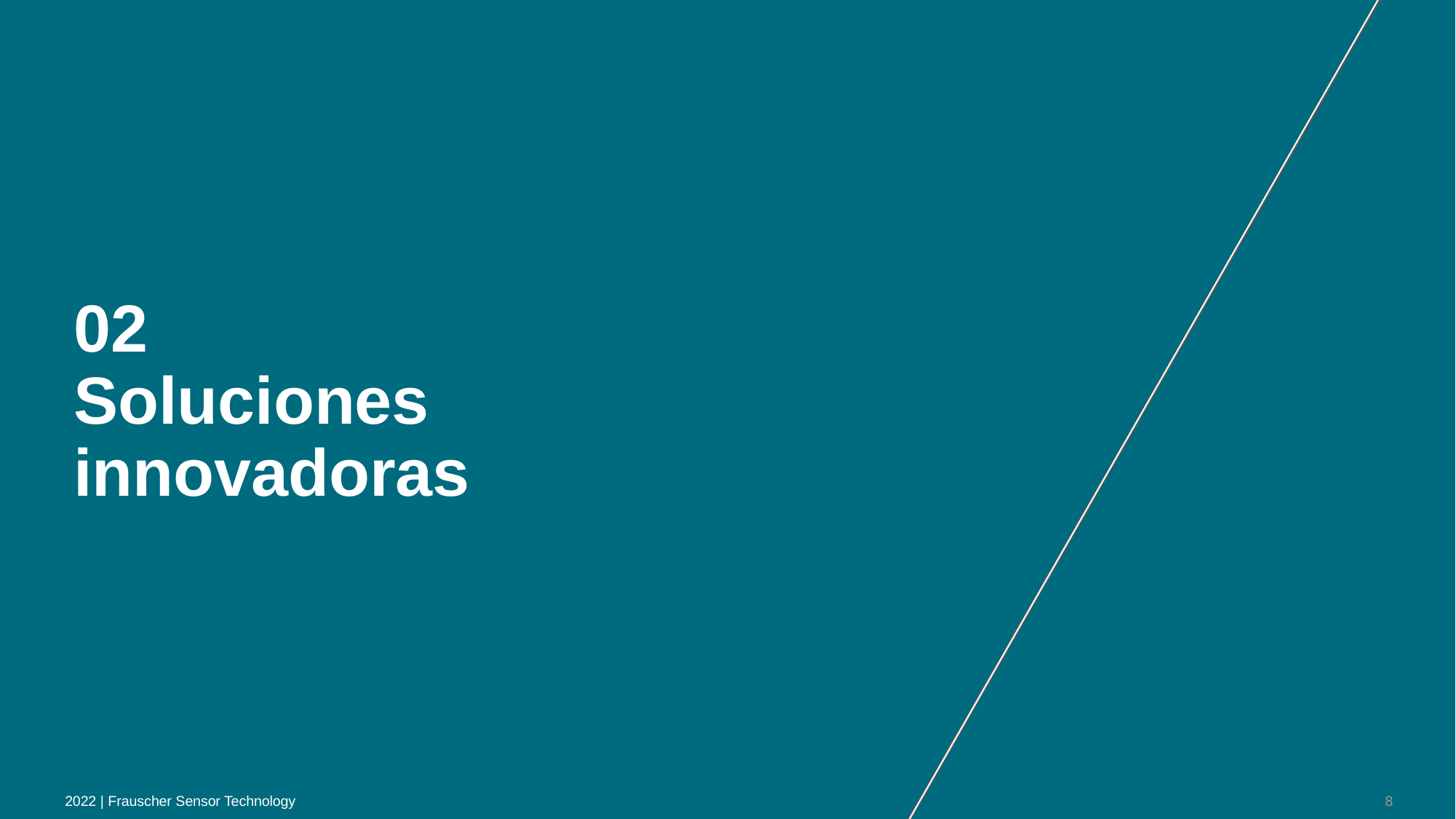

# 02 Soluciones innovadoras
2022 | Frauscher Sensor Technology
8